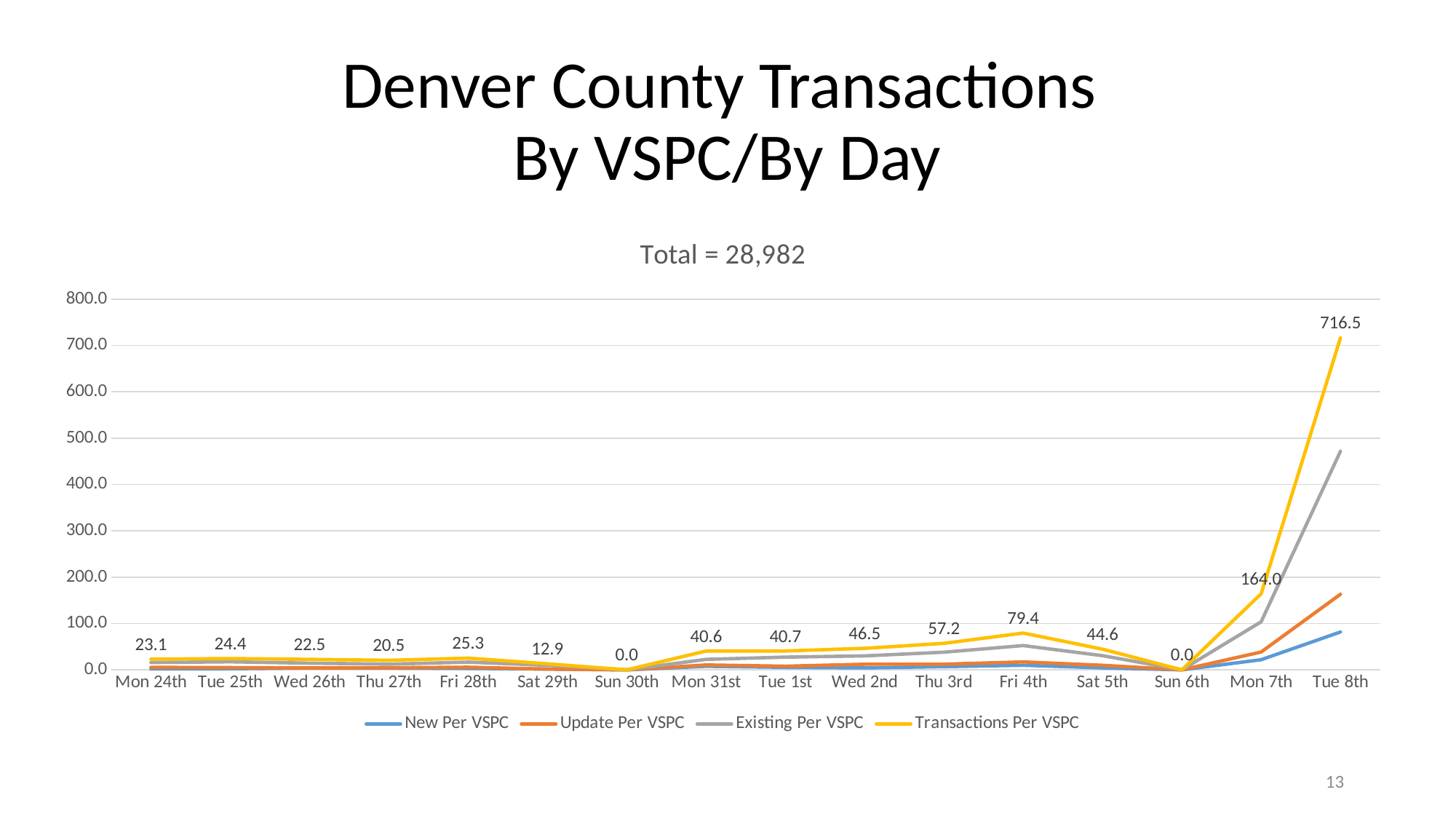

# Denver County Transactions By VSPC/By Day

### Chart: Total = 28,982

| Category | New Per VSPC | Update Per VSPC | Existing Per VSPC | Transactions Per VSPC |
|---|---|---|---|---|
| Mon 24th | 1.92 | 5.31 | 15.85 | 23.08 |
| Tue 25th | 2.31 | 4.77 | 17.31 | 24.38 |
| Wed 26th | 4.0 | 4.08 | 14.46 | 22.54 |
| Thu 27th | 3.92 | 4.38 | 12.23 | 20.54 |
| Fri 28th | 3.0 | 5.62 | 16.69 | 25.31 |
| Sat 29th | 1.62 | 1.62 | 9.69 | 12.92 |
| Sun 30th | 0.0 | 0.0 | 0.0 | 0.0 |
| Mon 31st | 7.54 | 10.54 | 22.54 | 40.62 |
| Tue 1st | 5.46 | 7.85 | 27.38 | 40.69 |
| Wed 2nd | 4.23 | 12.15 | 30.08 | 46.46 |
| Thu 3rd | 6.85 | 12.23 | 38.08 | 57.15 |
| Fri 4th | 9.85 | 17.15 | 52.38 | 79.38 |
| Sat 5th | 4.23 | 9.77 | 30.55 | 44.55 |
| Sun 6th | 0.0 | 0.0 | 0.0 | 0.0 |
| Mon 7th | 21.88 | 38.46 | 103.65 | 164.0 |
| Tue 8th | 81.69 | 163.08 | 471.69 | 716.46 |
13